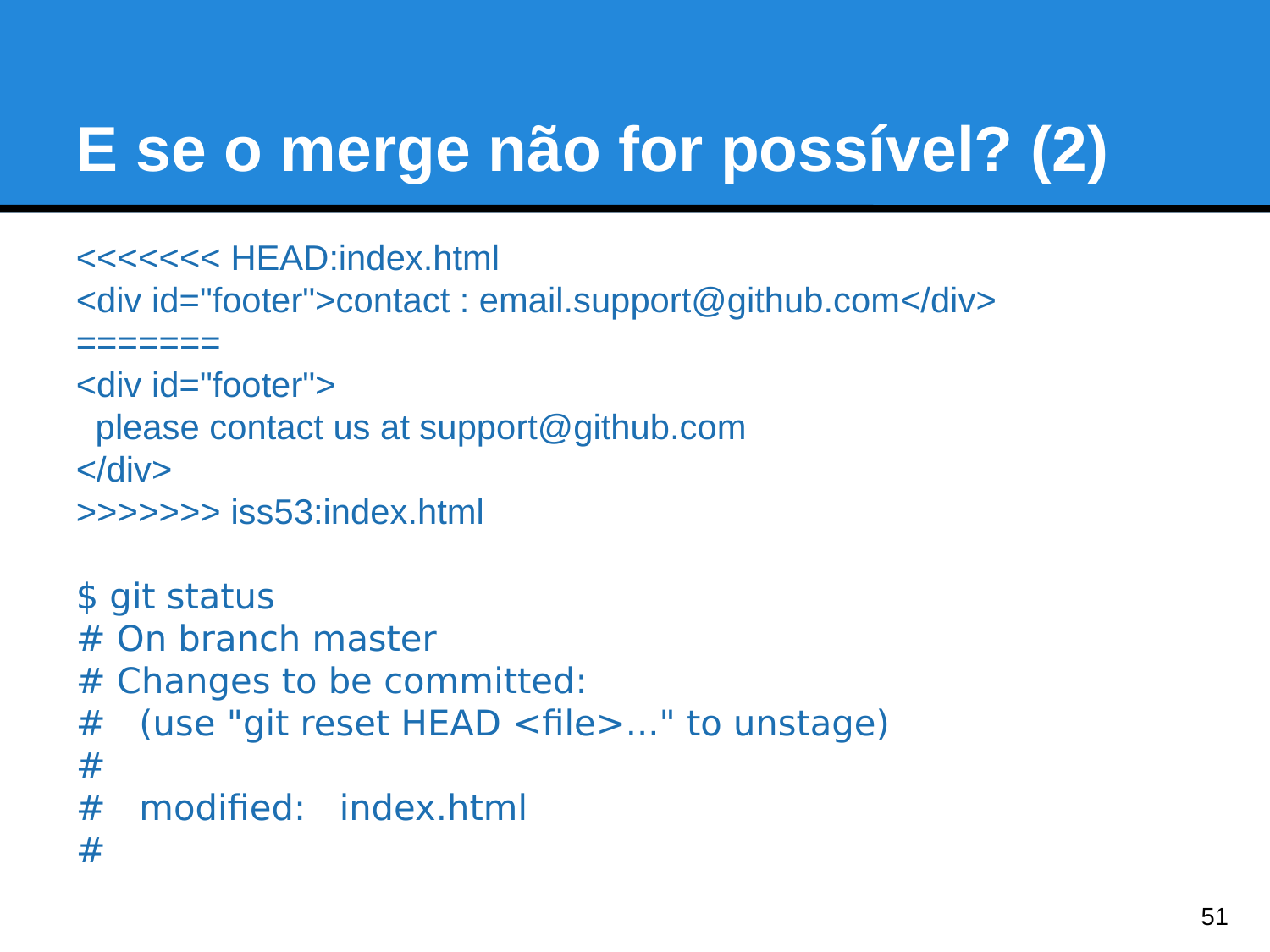

E se o merge não for possível? (2)
<<<<<<< HEAD:index.html
<div id="footer">contact : email.support@github.com</div>
=======
<div id="footer">
  please contact us at support@github.com
</div>
>>>>>>> iss53:index.html
$ git status
# On branch master
# Changes to be committed:
#   (use "git reset HEAD <file>..." to unstage)
#
#   modified:   index.html
#
51